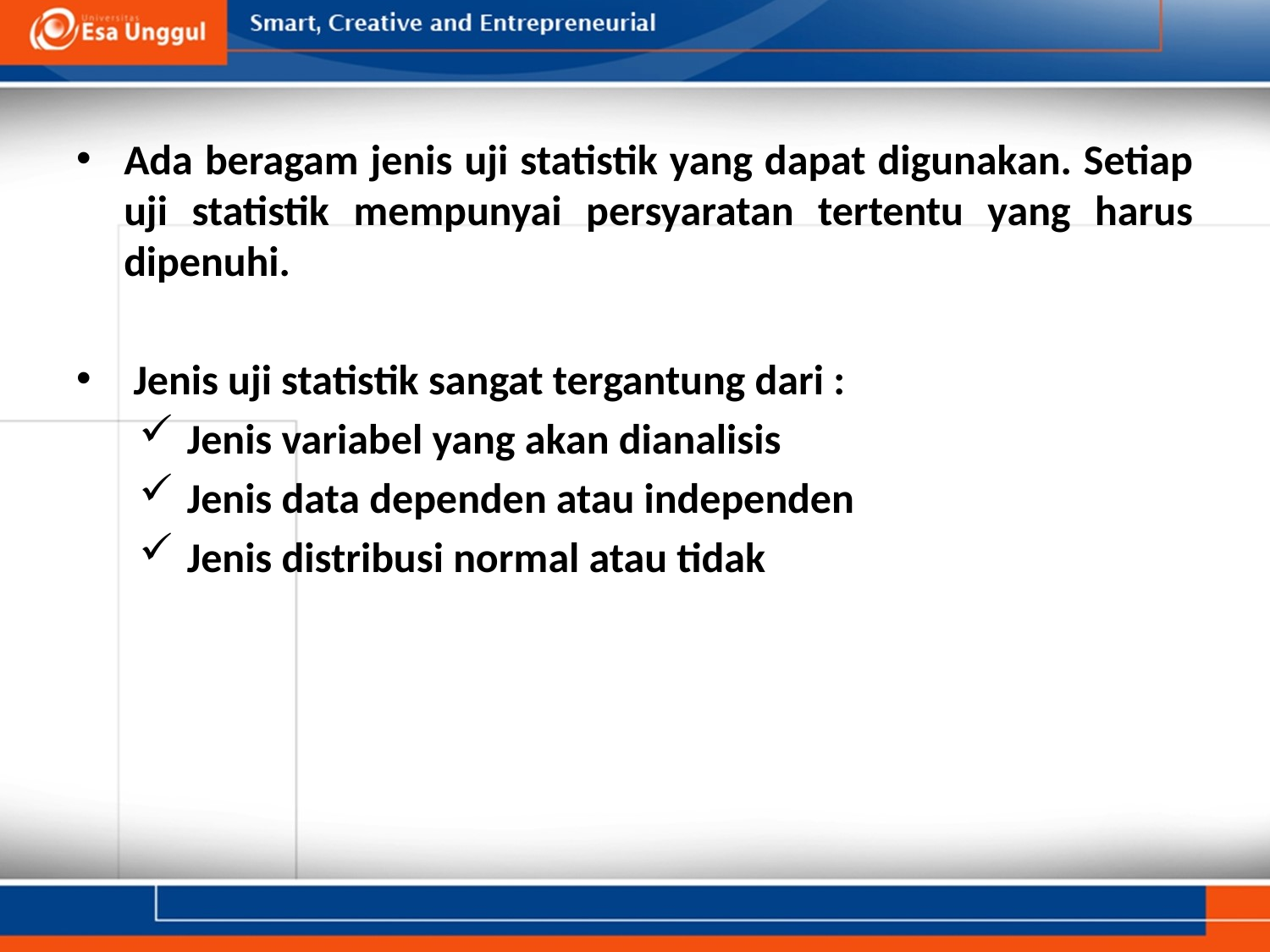

Ada beragam jenis uji statistik yang dapat digunakan. Setiap uji statistik mempunyai persyaratan tertentu yang harus dipenuhi.

 Jenis uji statistik sangat tergantung dari :
Jenis variabel yang akan dianalisis
Jenis data dependen atau independen
Jenis distribusi normal atau tidak